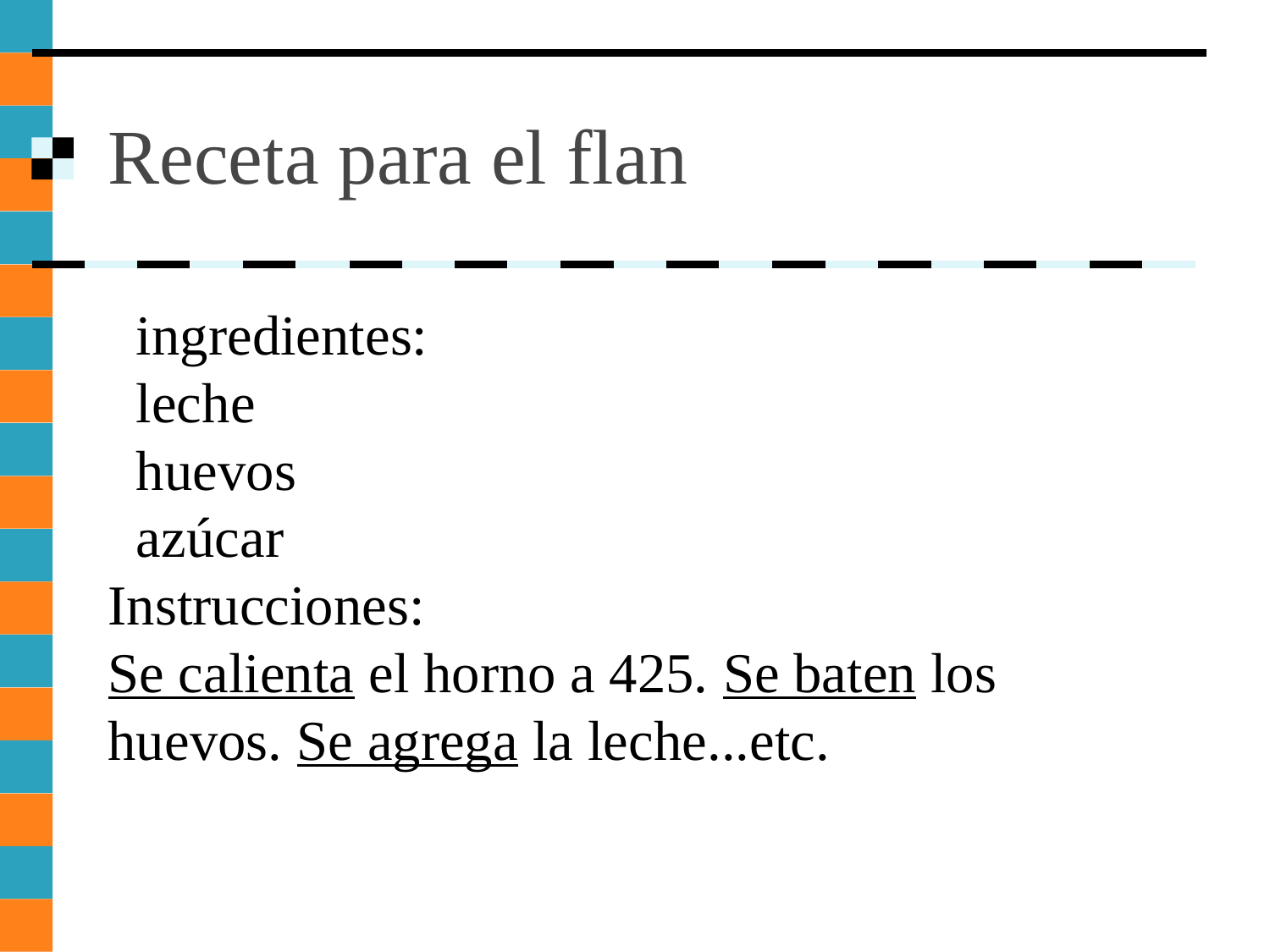

# Receta para el flan
ingredientes:
leche
huevos
azúcar
Instrucciones:
Se calienta el horno a 425. Se baten los huevos. Se agrega la leche...etc.